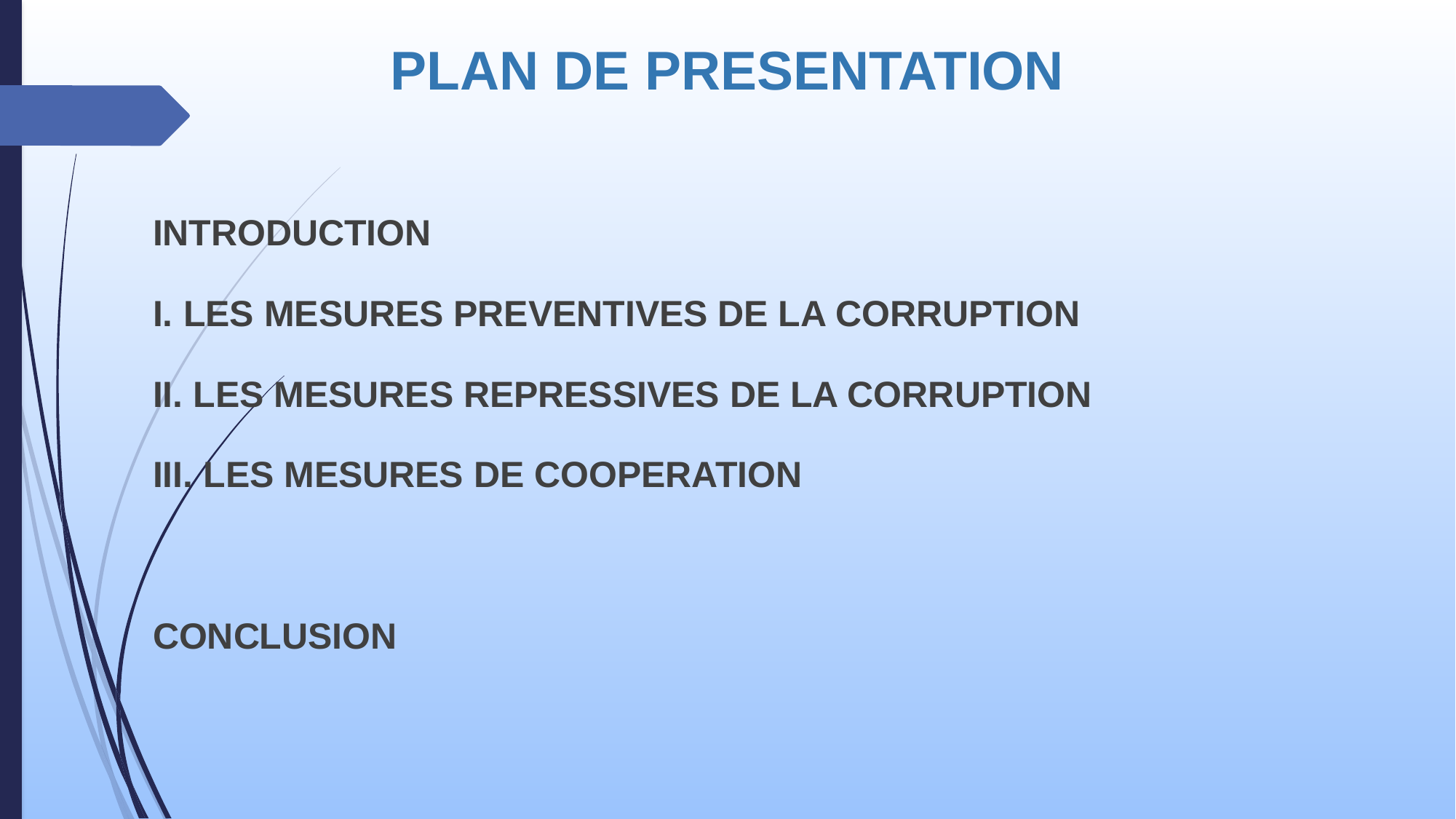

# PLAN DE PRESENTATION
INTRODUCTION
I. LES MESURES PREVENTIVES DE LA CORRUPTION
II. LES MESURES REPRESSIVES DE LA CORRUPTION
III. LES MESURES DE COOPERATION

CONCLUSION